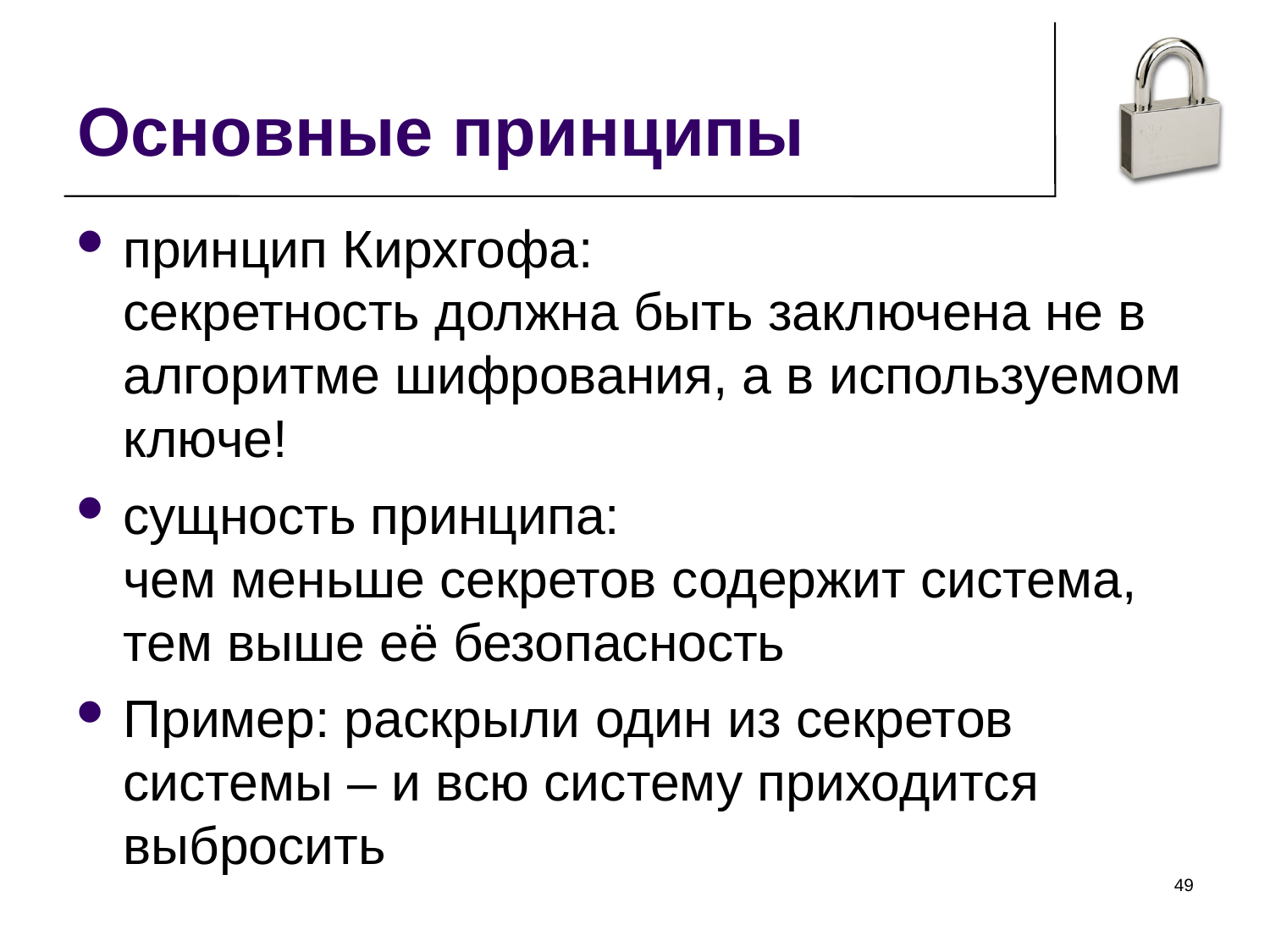

Основные принципы
принцип Кирхгофа:
секретность должна быть заключена не в алгоритме шифрования, а в используемом ключе!
сущность принципа:
чем меньше секретов содержит система, тем выше её безопасность
Пример: раскрыли один из секретов системы – и всю систему приходится выбросить
49